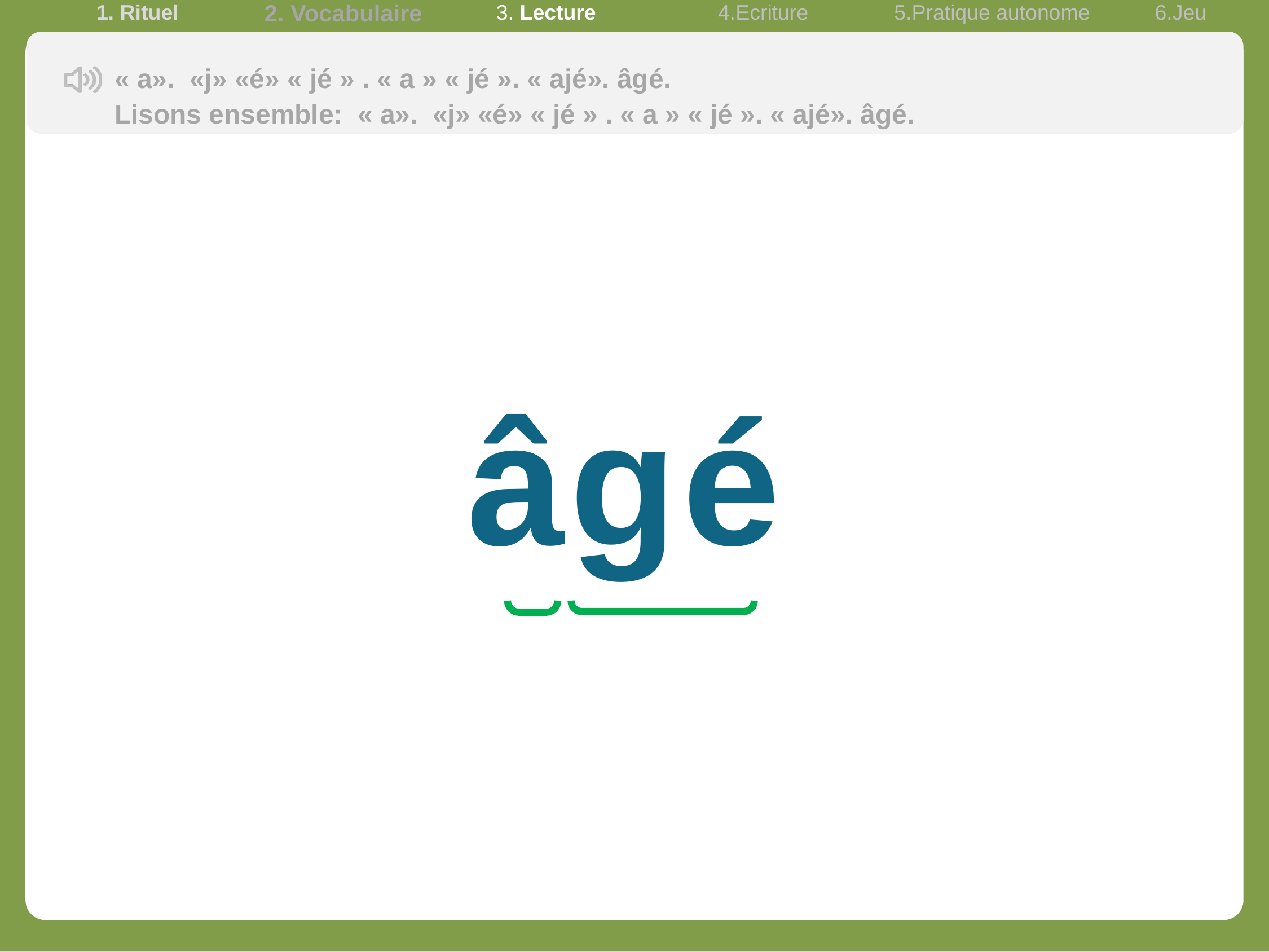

| 1. Rituel | 2. Vocabulaire | 3. Lecture | 4.Ecriture | 5.Pratique autonome | 6.Jeu |
| --- | --- | --- | --- | --- | --- |

« a».  «j» «é» « jé » . « a » « jé ». « ajé». âgé.
Lisons ensemble:  « a».  «j» «é» « jé » . « a » « jé ». « ajé». âgé.

âgé